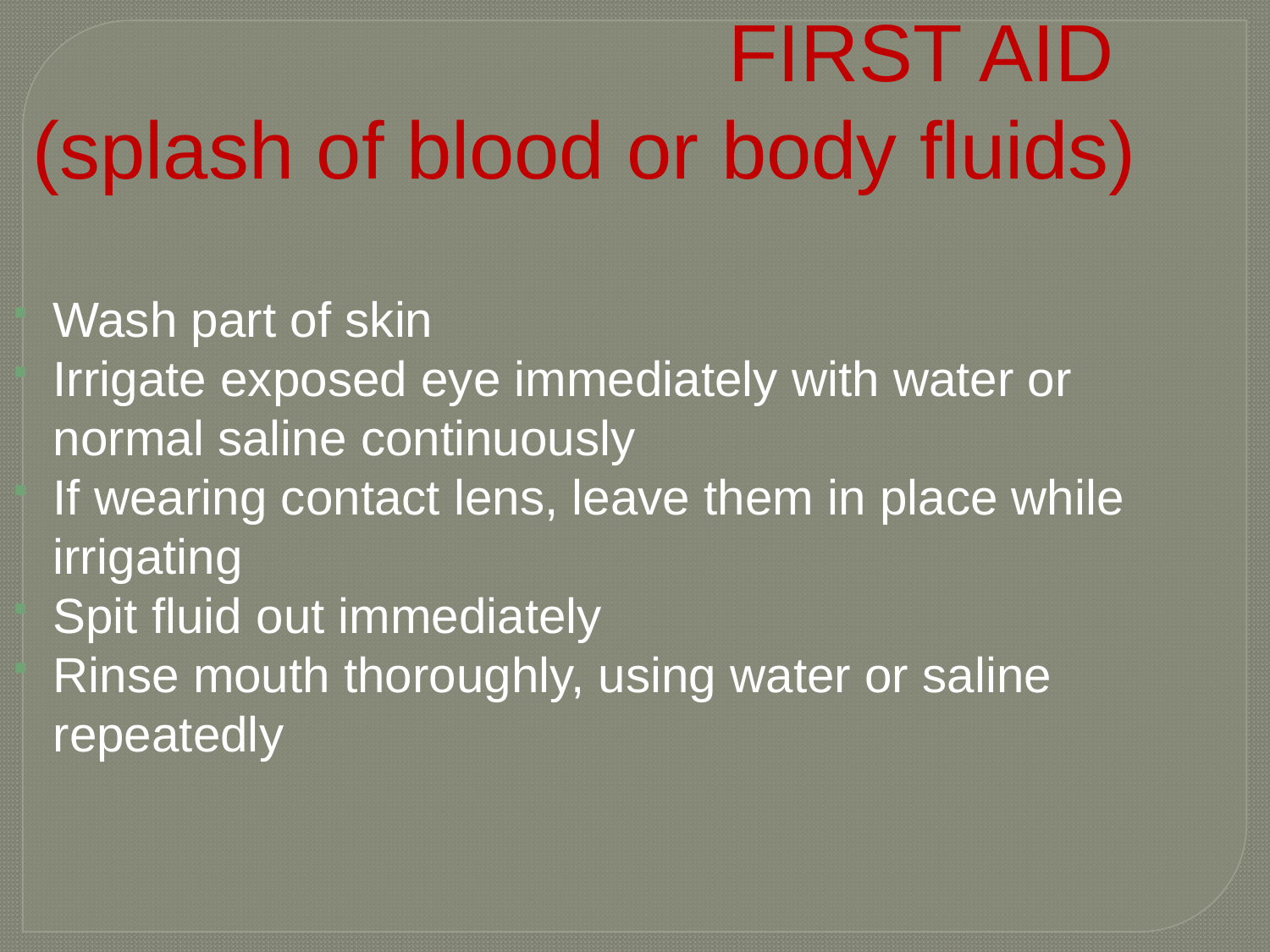

FIRST AID
(splash of blood or body fluids)

Wash part of skin
Irrigate exposed eye immediately with water or normal saline continuously
If wearing contact lens, leave them in place while irrigating
Spit fluid out immediately
Rinse mouth thoroughly, using water or saline repeatedly